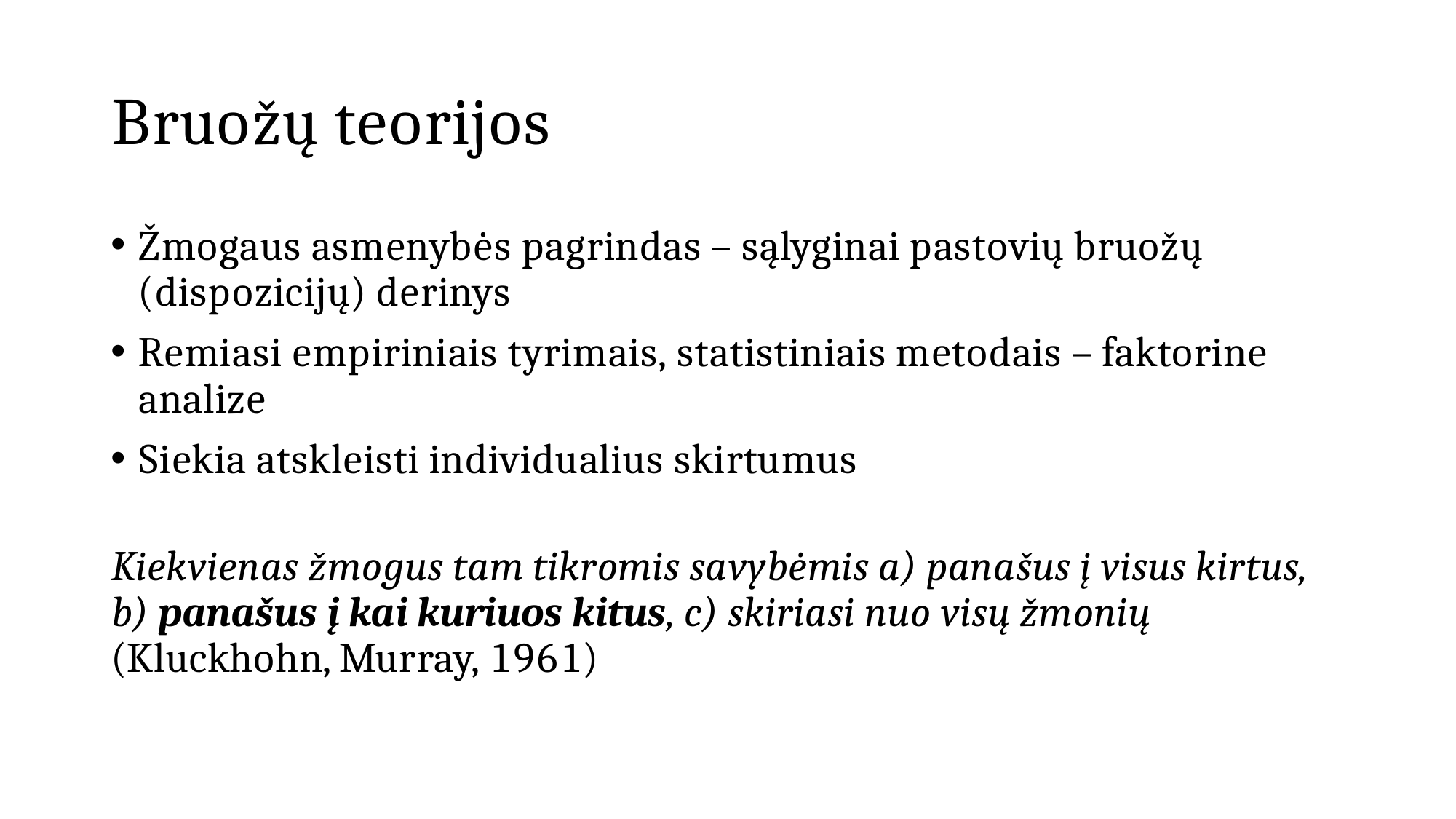

# Bruožų teorijos
Žmogaus asmenybės pagrindas – sąlyginai pastovių bruožų (dispozicijų) derinys
Remiasi empiriniais tyrimais, statistiniais metodais – faktorine analize
Siekia atskleisti individualius skirtumus
Kiekvienas žmogus tam tikromis savybėmis a) panašus į visus kirtus, b) panašus į kai kuriuos kitus, c) skiriasi nuo visų žmonių (Kluckhohn, Murray, 1961)